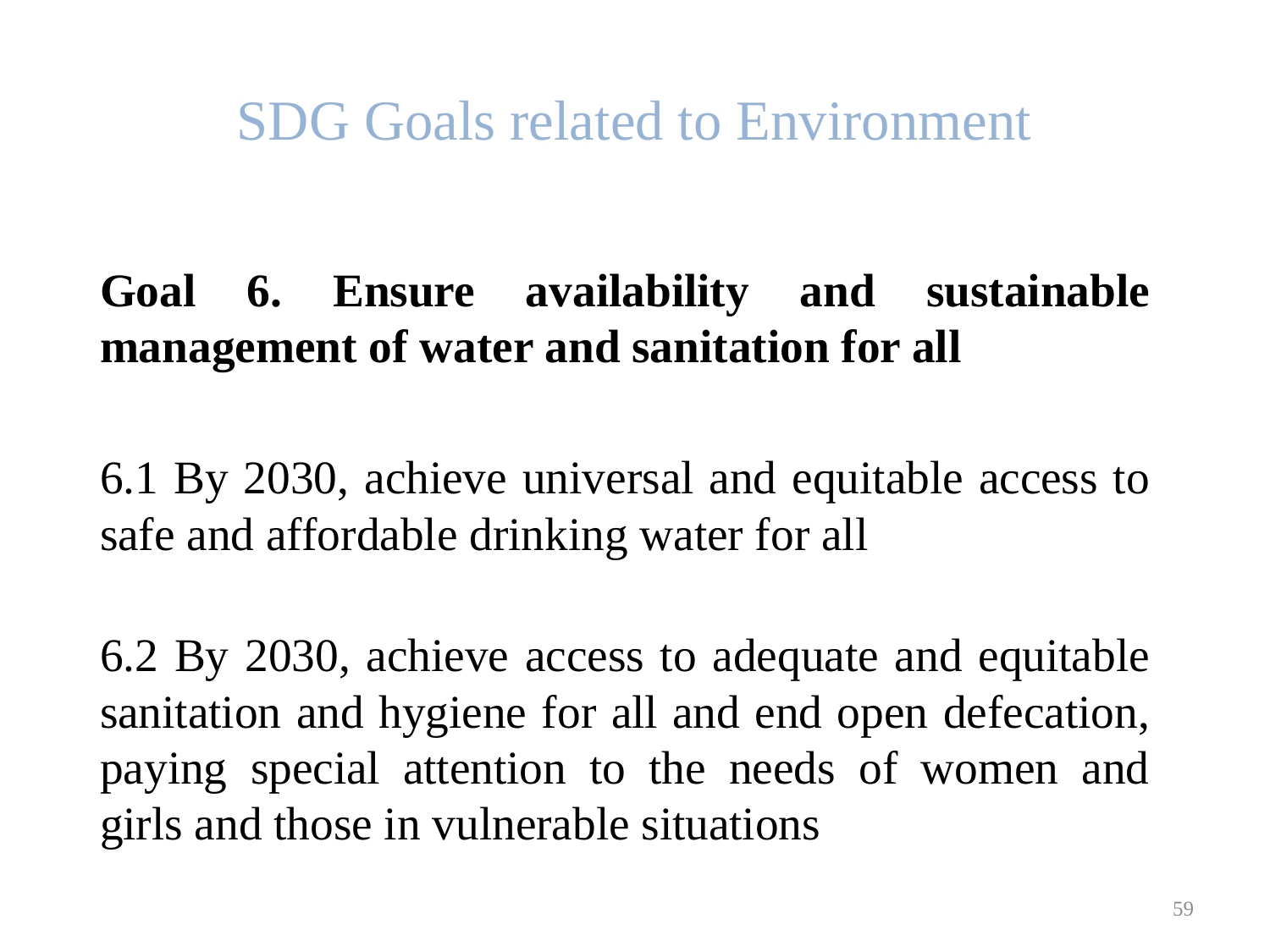

# SDG Goals related to Environment
Goal 6. Ensure availability and sustainable management of water and sanitation for all

6.1 By 2030, achieve universal and equitable access to safe and affordable drinking water for all
6.2 By 2030, achieve access to adequate and equitable sanitation and hygiene for all and end open defecation, paying special attention to the needs of women and girls and those in vulnerable situations

59